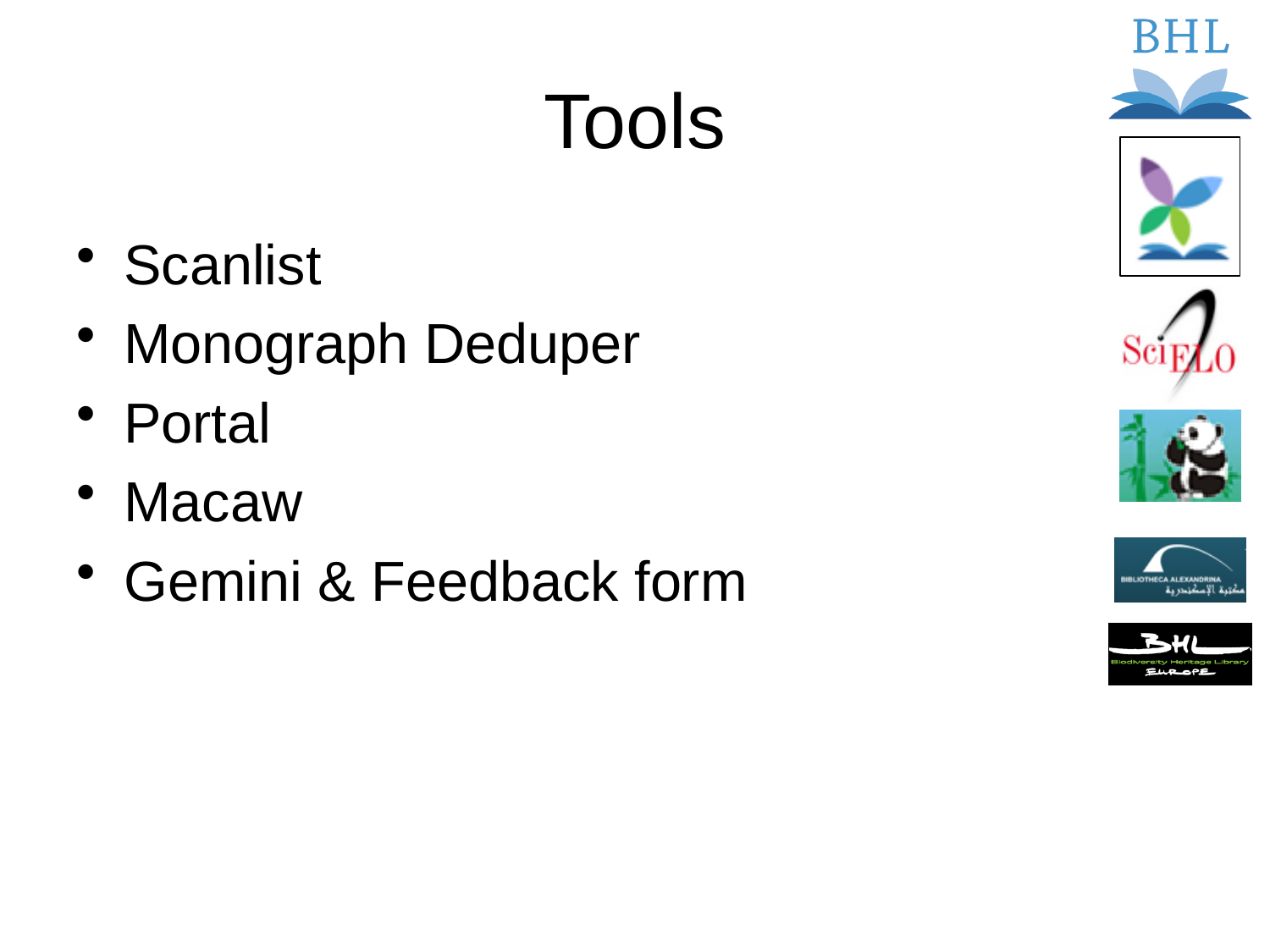

# Tools
Scanlist
Monograph Deduper
Portal
Macaw
Gemini & Feedback form